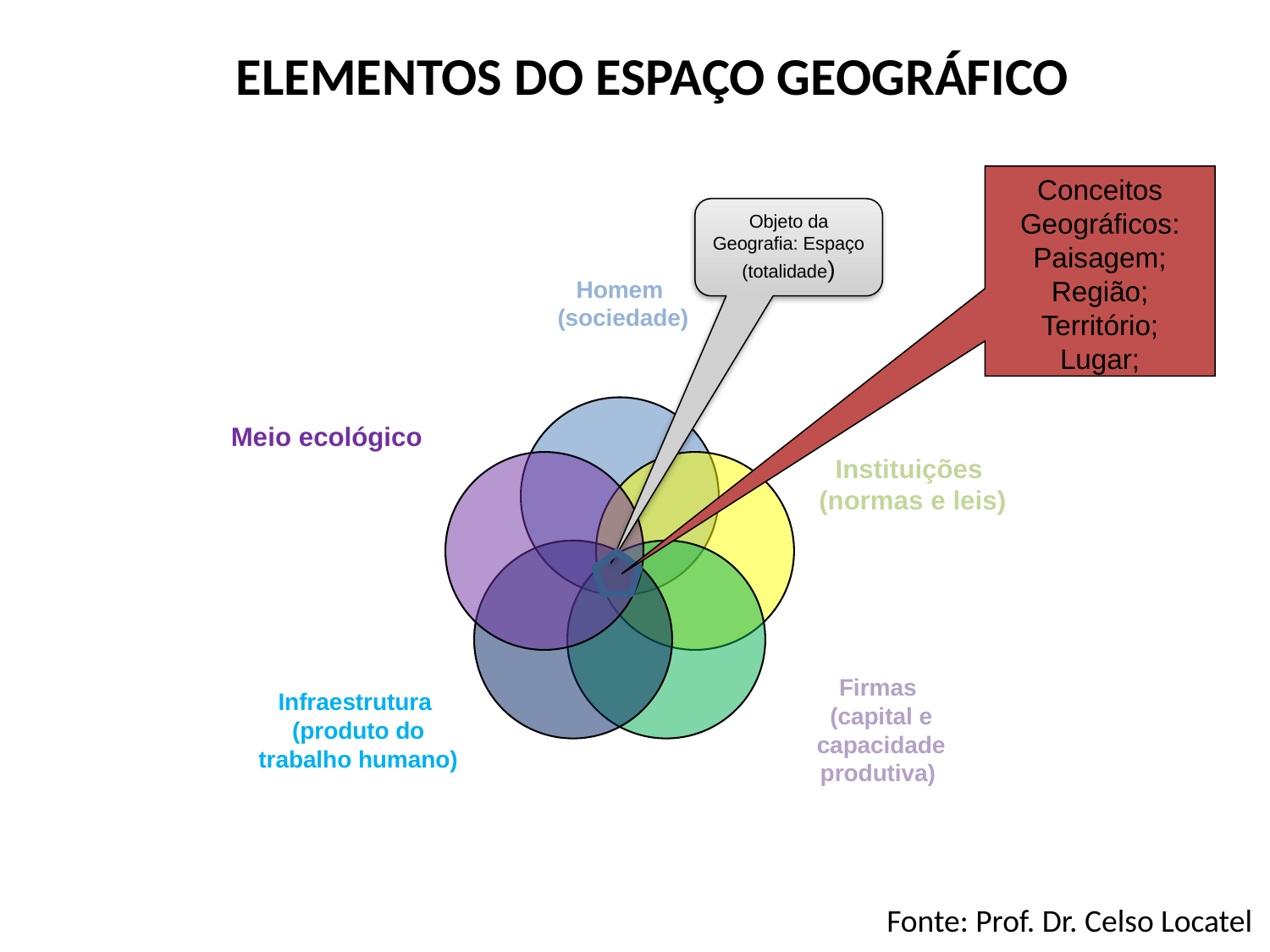

ELEMENTOS DO ESPAÇO GEOGRÁFICO
Conceitos Geográficos:
Paisagem;
Região;
Território;
Lugar;
Objeto da Geografia: Espaço (totalidade)
Homem
 (sociedade)

Meio ecológico

Instituições
(normas e leis)

Infraestrutura
(produto do trabalho humano)
Firmas
(capital e capacidade produtiva)
Fonte: Prof. Dr. Celso Locatel